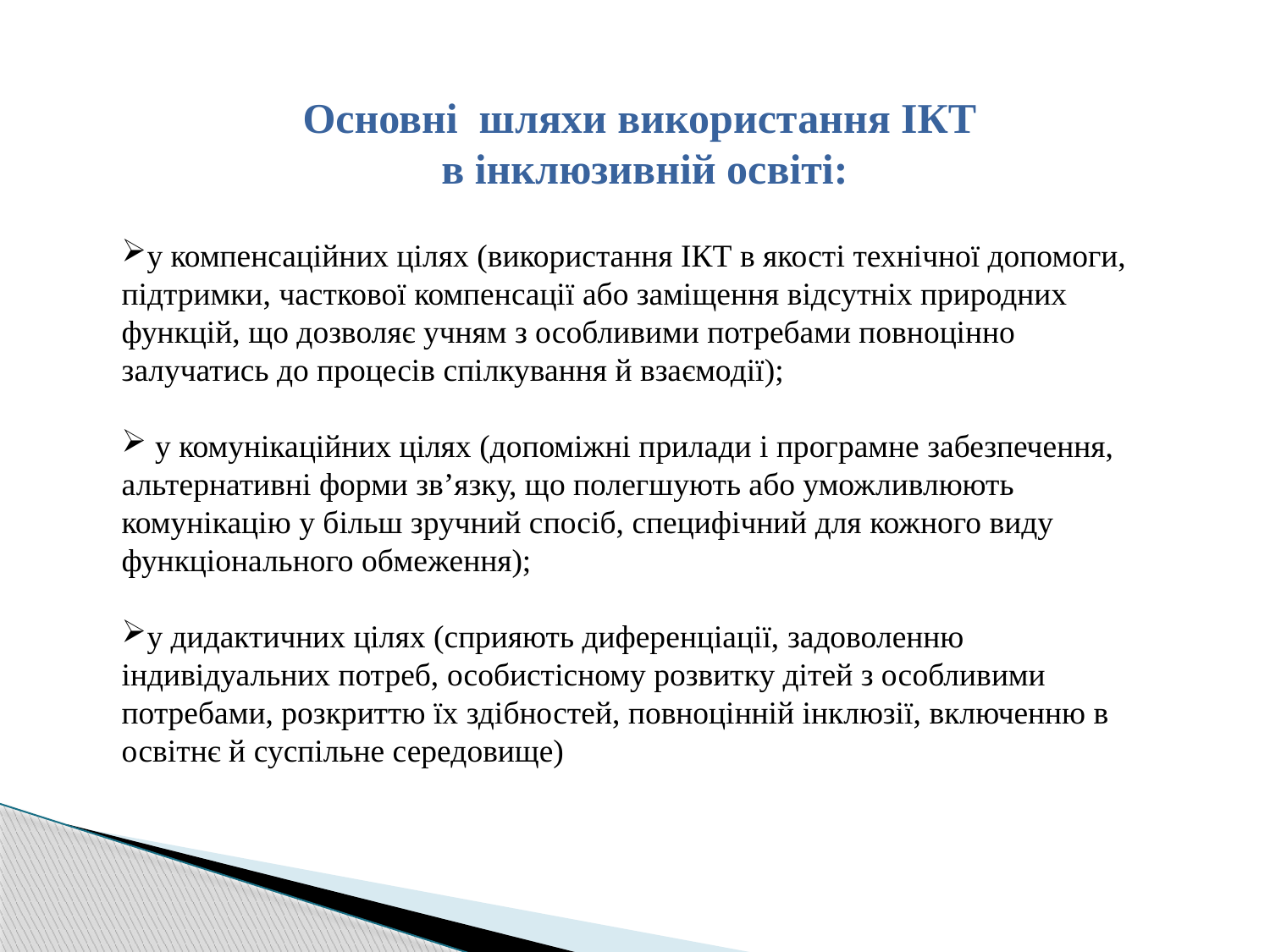

Основні  шляхи використання ІКТ
в інклюзивній освіті:

у компенсаційних цілях (використання ІКТ в якості технічної допомоги, підтримки, часткової компенсації або заміщення відсутніх природних функцій, що дозволяє учням з особливими потребами повноцінно залучатись до процесів спілкування й взаємодії);

 у комунікаційних цілях (допоміжні прилади і програмне забезпечення, альтернативні форми зв’язку, що полегшують або уможливлюють комунікацію у більш зручний спосіб, специфічний для кожного виду функціонального обмеження);

у дидактичних цілях (сприяють диференціації, задоволенню індивідуальних потреб, особистісному розвитку дітей з особливими потребами, розкриттю їх здібностей, повноцінній інклюзії, включенню в освітнє й суспільне середовище)